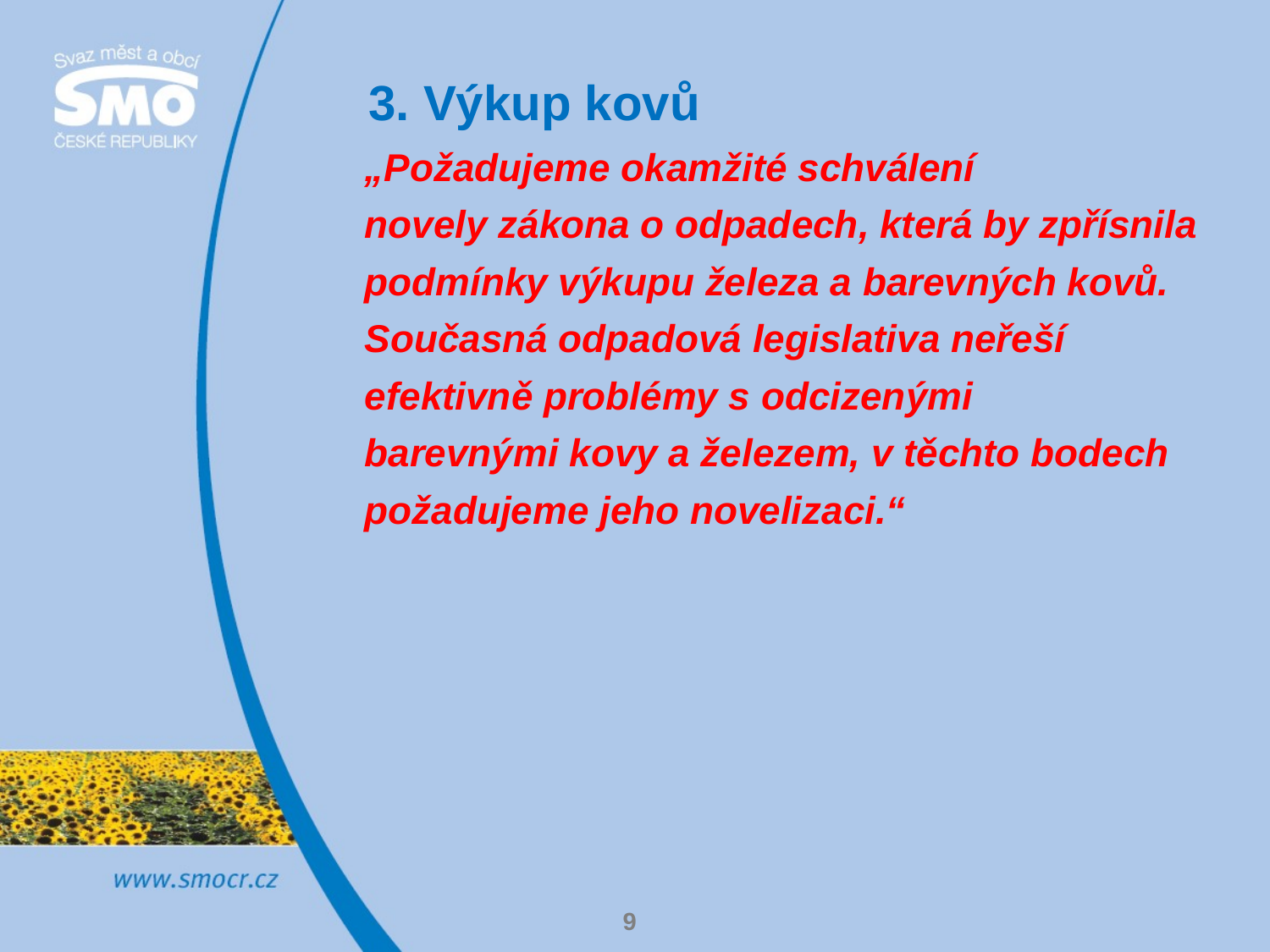

# 3. Výkup kovů
„Požadujeme okamžité schválení
novely zákona o odpadech, která by zpřísnila
podmínky výkupu železa a barevných kovů.
Současná odpadová legislativa neřeší
efektivně problémy s odcizenými
barevnými kovy a železem, v těchto bodech
požadujeme jeho novelizaci.“

9